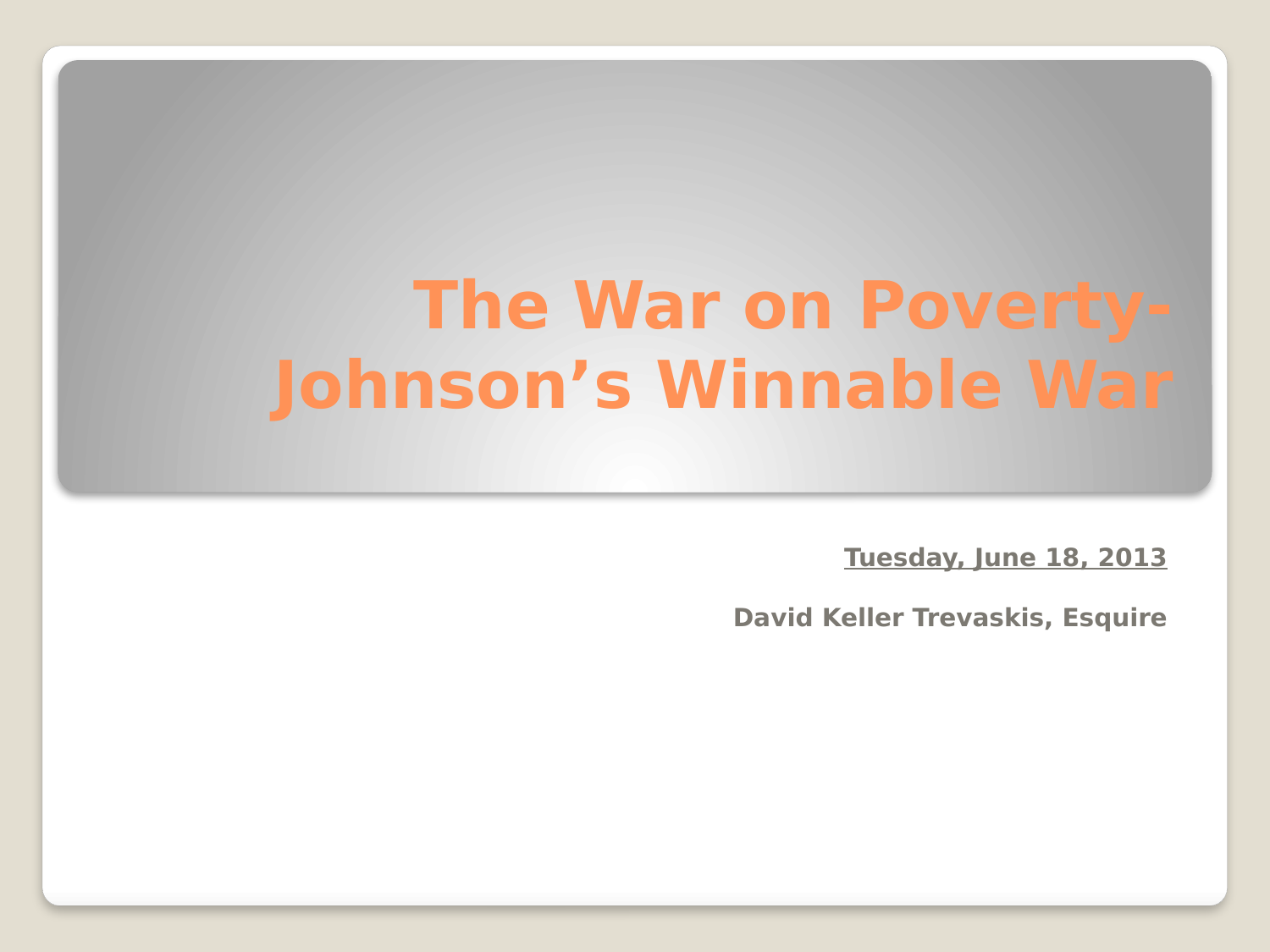

# The War on Poverty-Johnson’s Winnable War

Tuesday, June 18, 2013

David Keller Trevaskis, Esquire